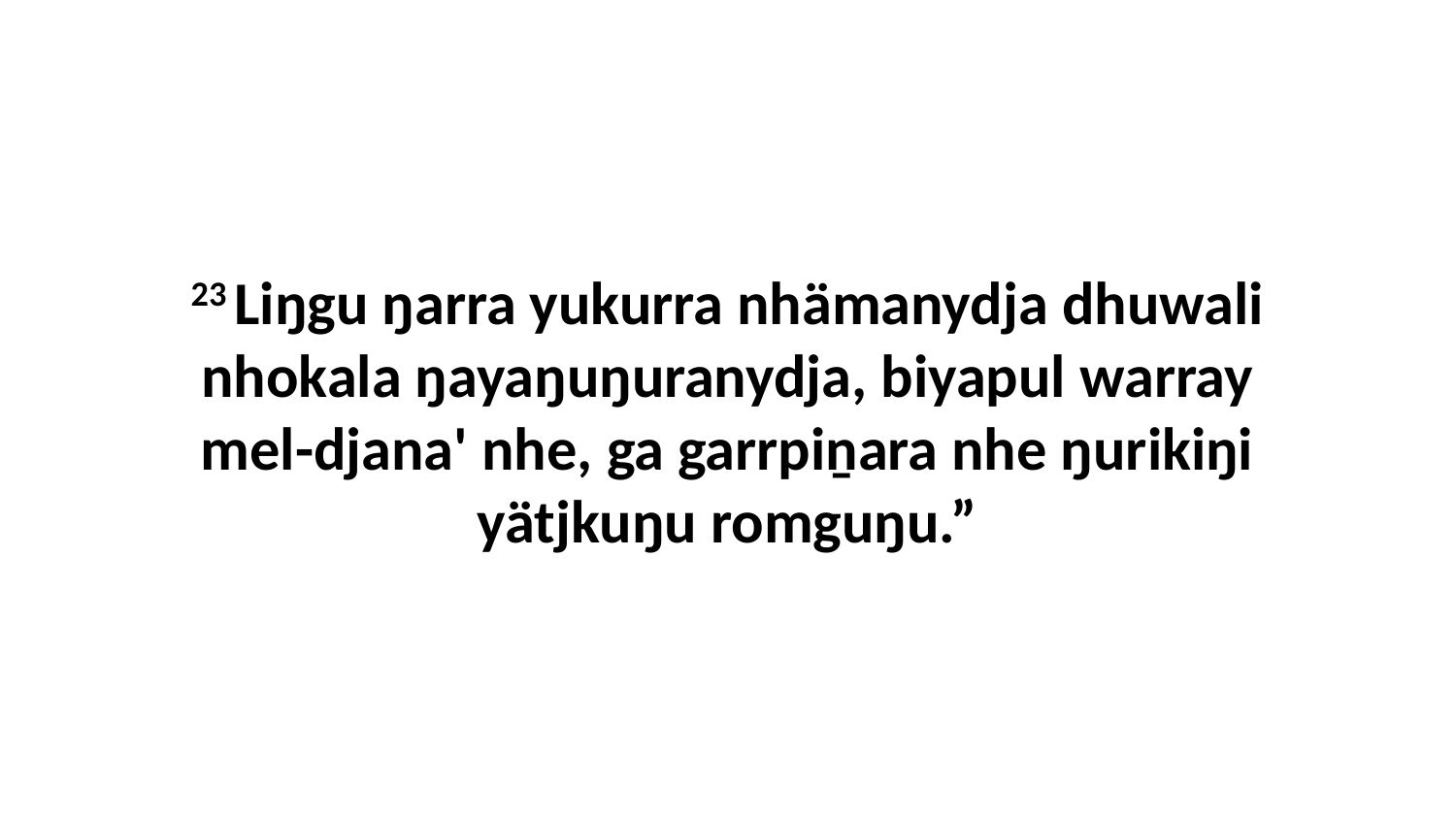

23 Liŋgu ŋarra yukurra nhämanydja dhuwali nhokala ŋayaŋuŋuranydja, biyapul warray mel-djana' nhe, ga garrpiṉara nhe ŋurikiŋi yätjkuŋu romguŋu.”